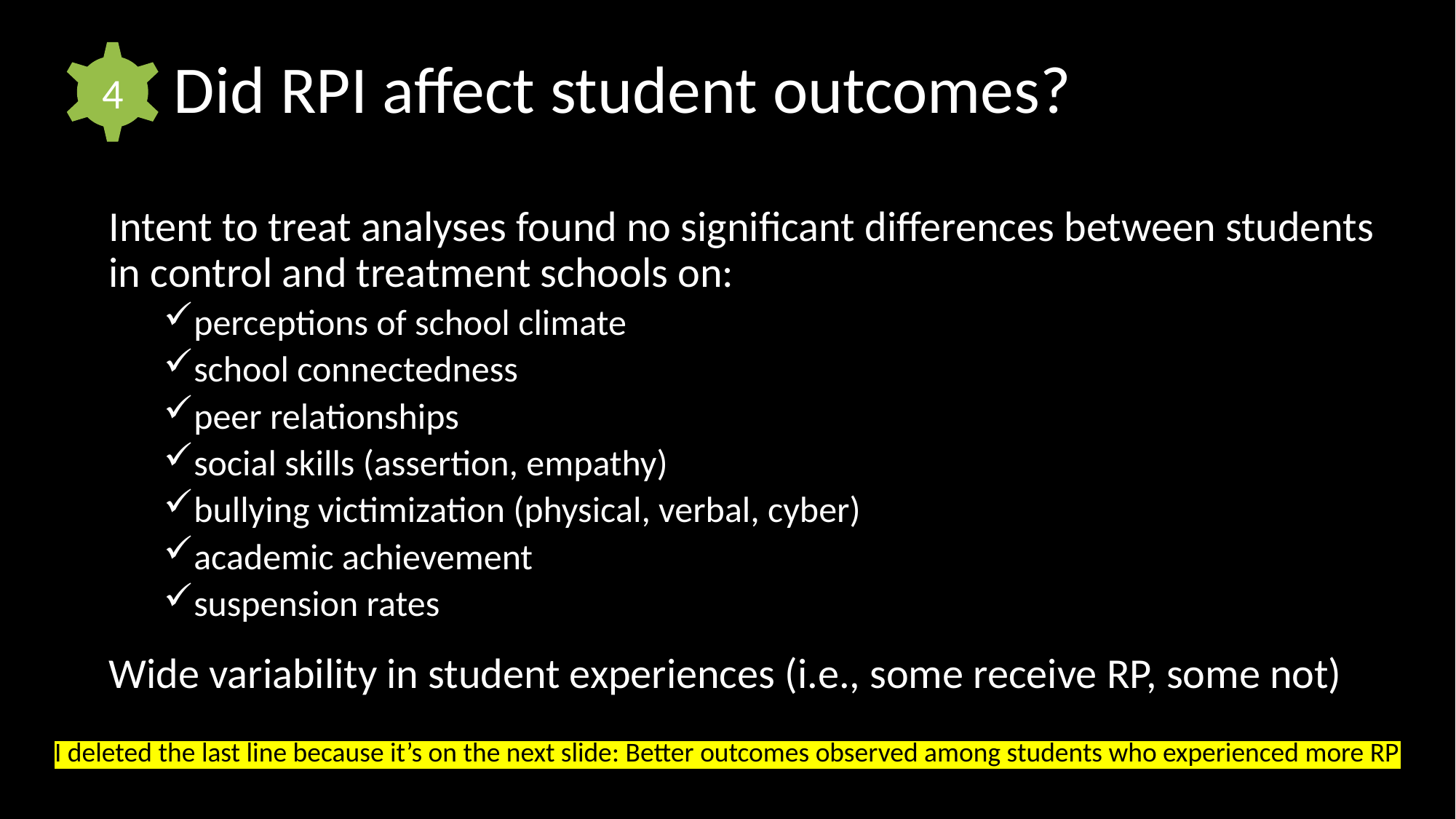

# Did RPI affect student outcomes?
4
Intent to treat analyses found no significant differences between students in control and treatment schools on:
perceptions of school climate
school connectedness
peer relationships
social skills (assertion, empathy)
bullying victimization (physical, verbal, cyber)
academic achievement
suspension rates
Wide variability in student experiences (i.e., some receive RP, some not)
I deleted the last line because it’s on the next slide: Better outcomes observed among students who experienced more RP